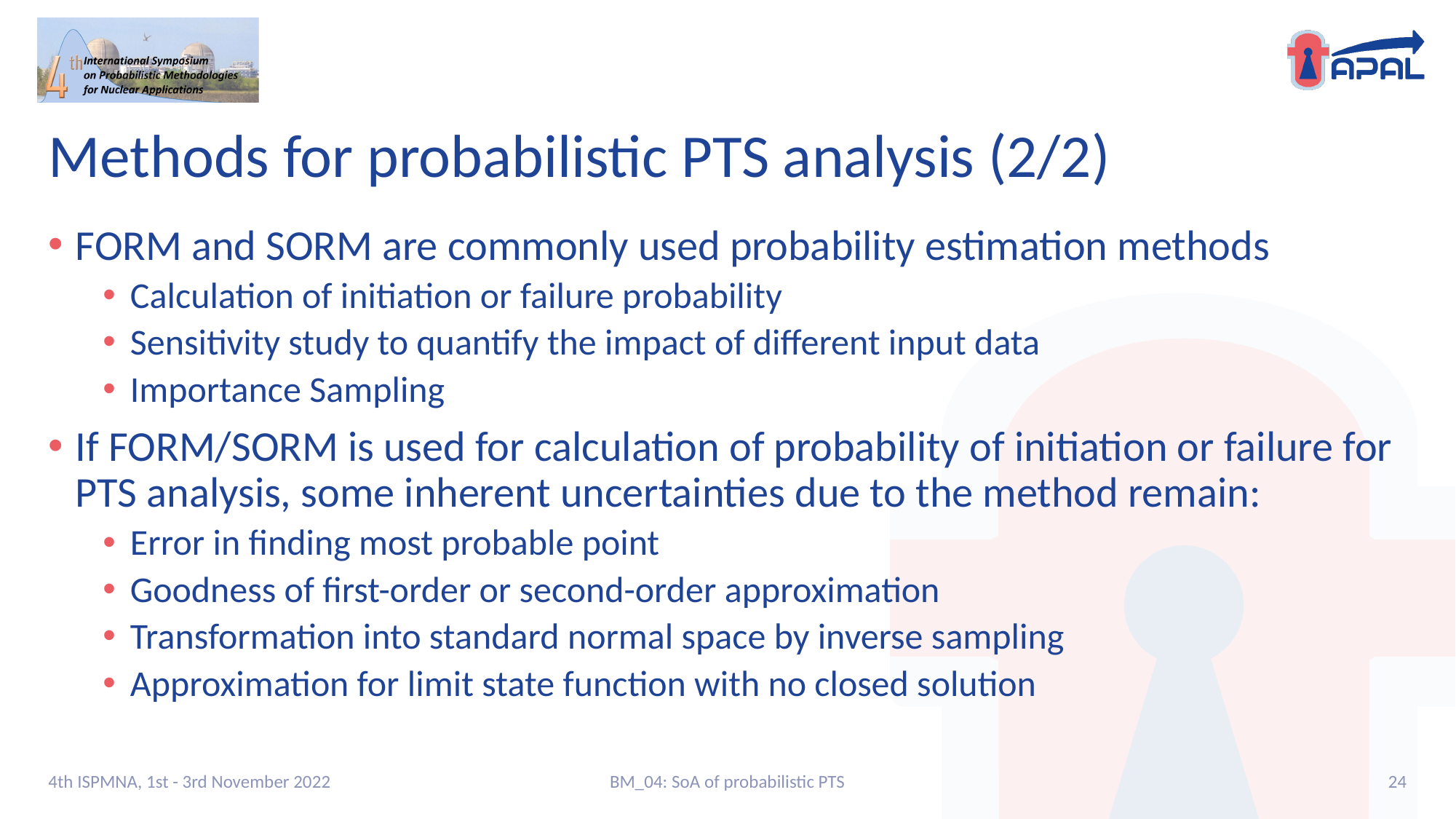

# Methods for probabilistic PTS analysis (2/2)
FORM and SORM are commonly used probability estimation methods
Calculation of initiation or failure probability
Sensitivity study to quantify the impact of different input data
Importance Sampling
If FORM/SORM is used for calculation of probability of initiation or failure for PTS analysis, some inherent uncertainties due to the method remain:
Error in finding most probable point
Goodness of first-order or second-order approximation
Transformation into standard normal space by inverse sampling
Approximation for limit state function with no closed solution
4th ISPMNA, 1st - 3rd November 2022
BM_04: SoA of probabilistic PTS
24